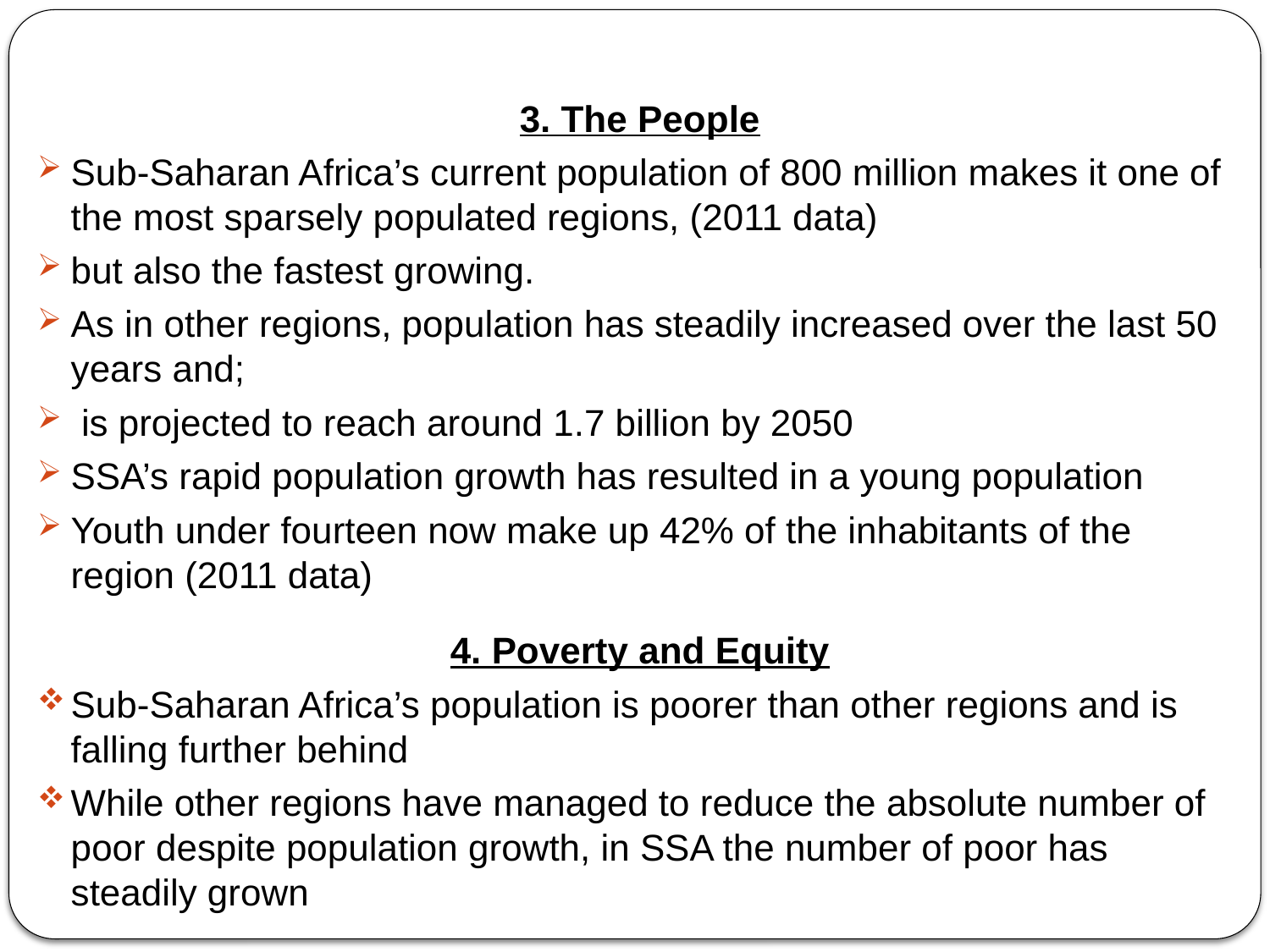

3. The People
Sub-Saharan Africa’s current population of 800 million makes it one of the most sparsely populated regions, (2011 data)
but also the fastest growing.
As in other regions, population has steadily increased over the last 50 years and;
 is projected to reach around 1.7 billion by 2050
SSA’s rapid population growth has resulted in a young population
Youth under fourteen now make up 42% of the inhabitants of the region (2011 data)
4. Poverty and Equity
Sub-Saharan Africa’s population is poorer than other regions and is falling further behind
While other regions have managed to reduce the absolute number of poor despite population growth, in SSA the number of poor has steadily grown